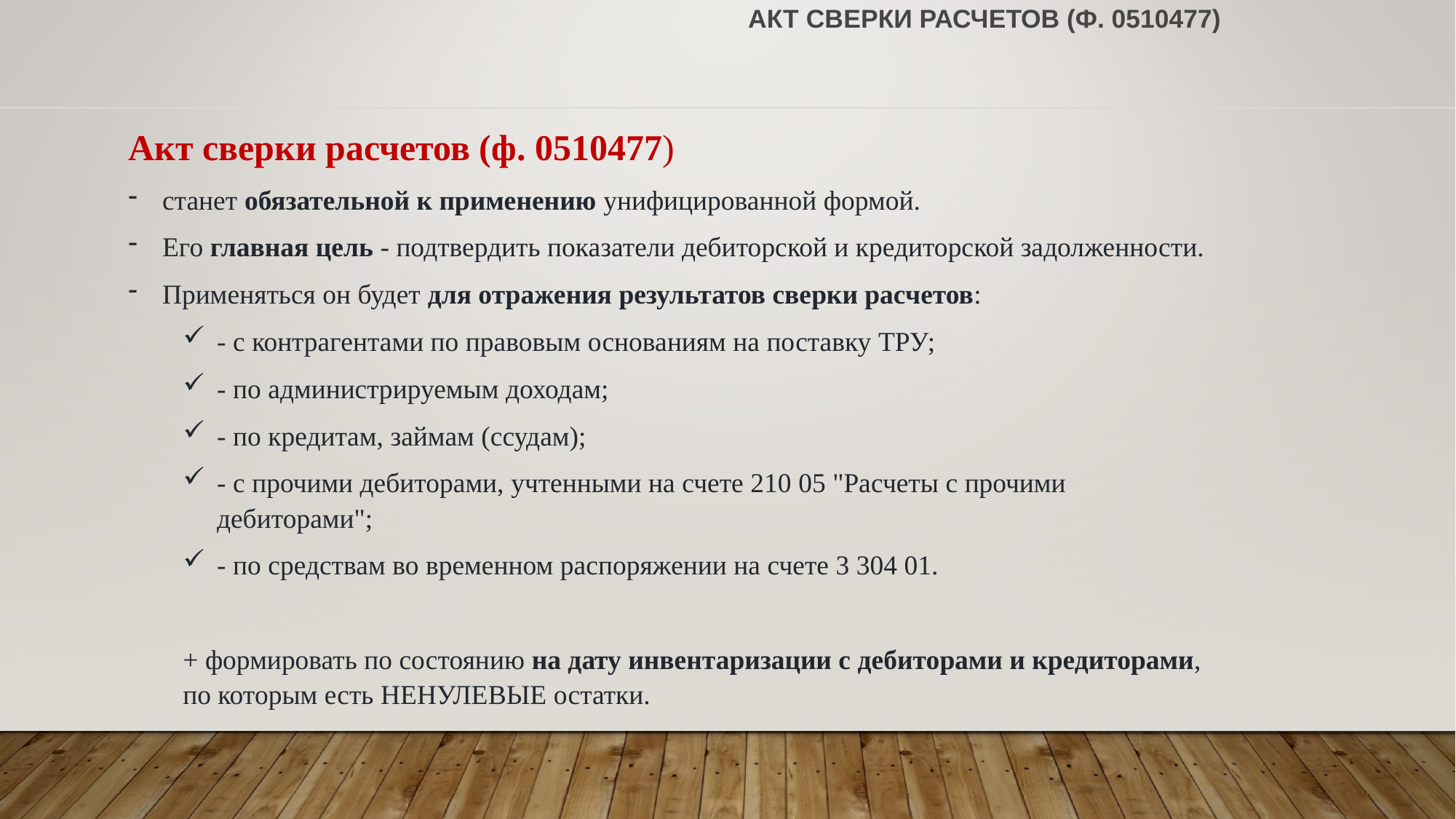

# Акт сверки расчетов (ф. 0510477)
Акт сверки расчетов (ф. 0510477)
станет обязательной к применению унифицированной формой.
Его главная цель - подтвердить показатели дебиторской и кредиторской задолженности.
Применяться он будет для отражения результатов сверки расчетов:
- с контрагентами по правовым основаниям на поставку ТРУ;
- по администрируемым доходам;
- по кредитам, займам (ссудам);
- с прочими дебиторами, учтенными на счете 210 05 "Расчеты с прочими дебиторами";
- по средствам во временном распоряжении на счете 3 304 01.

+ формировать по состоянию на дату инвентаризации с дебиторами и кредиторами, по которым есть НЕНУЛЕВЫЕ остатки.

.